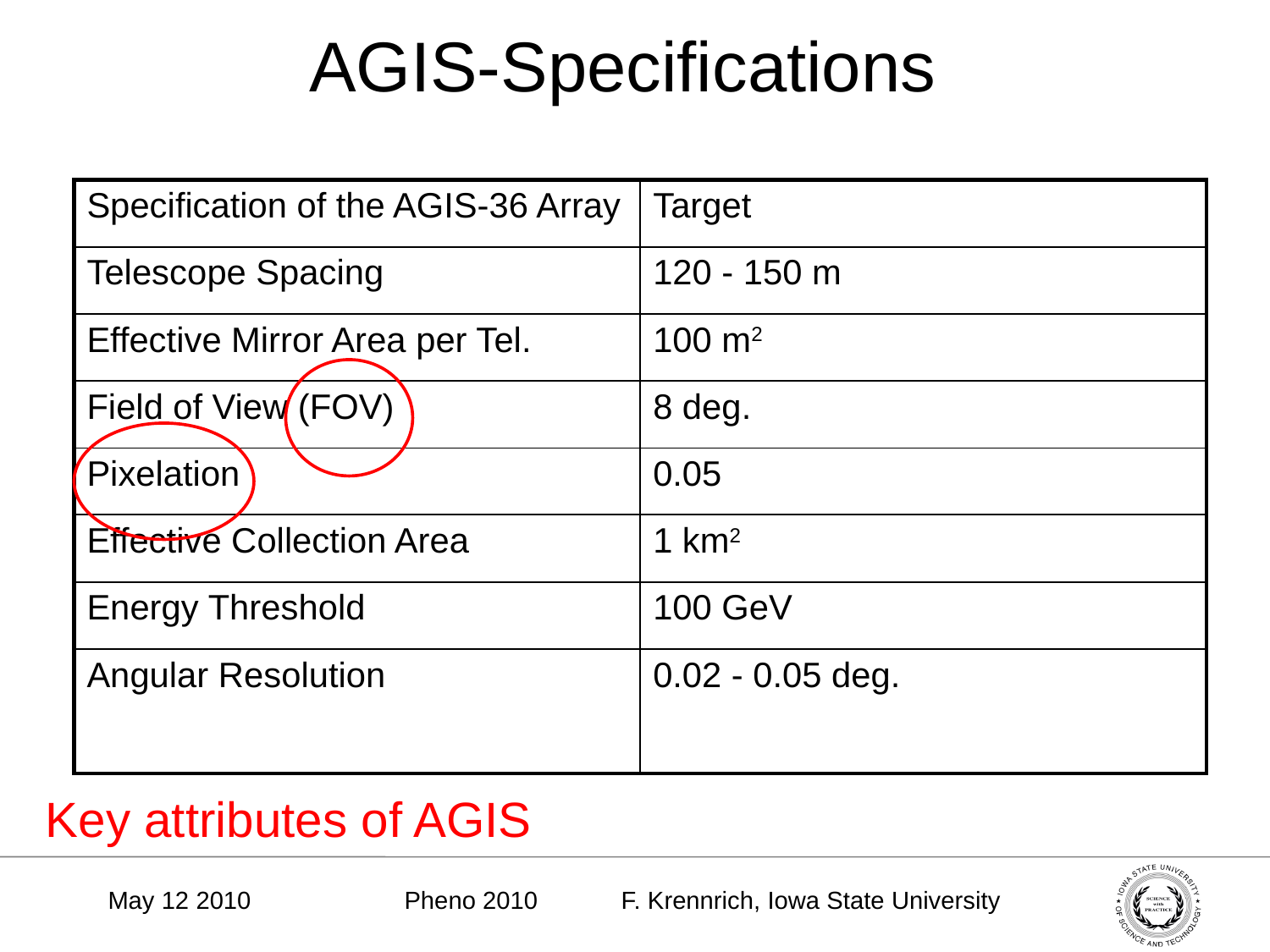

AGIS-Specifications
| Specification of the AGIS-36 Array | Target |
| --- | --- |
| Telescope Spacing | 120 - 150 m |
| Effective Mirror Area per Tel. | 100 m2 |
| Field of View (FOV) | 8 deg. |
| Pixelation | 0.05 - 0.10 deg. |
| Effective Collection Area | 1 km2 |
| Energy Threshold | 100 GeV |
| Angular Resolution | 0.02 - 0.05 deg. |

Key attributes of AGIS
May 12 2010
Pheno 2010            F. Krennrich, Iowa State University